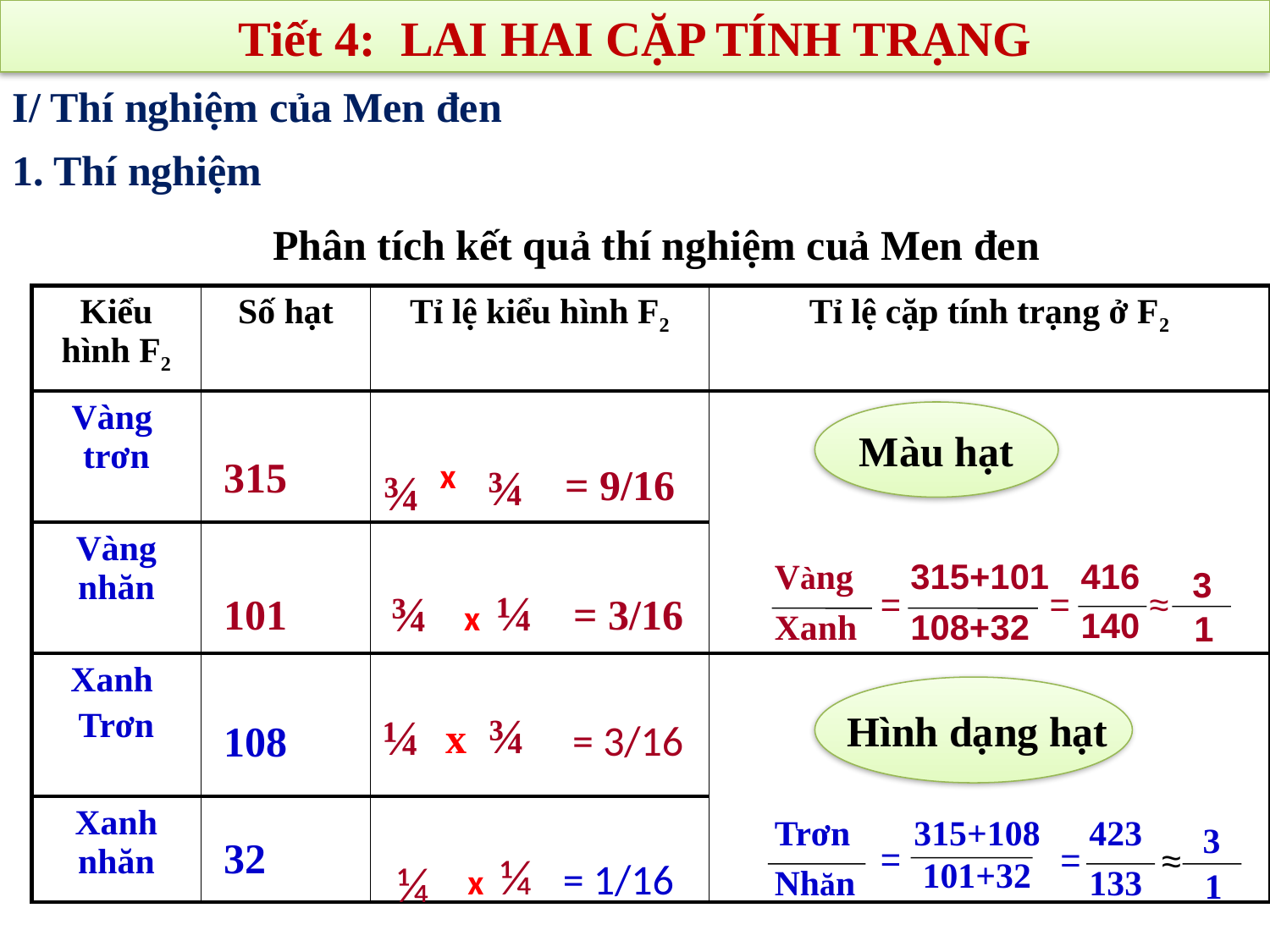

Tiết 4:  LAI HAI CẶP TÍNH TRẠNG
I/ Thí nghiệm của Men đen
1. Thí nghiệm
Phân tích kết quả thí nghiệm cuả Men đen
| Kiểu hình F2 | Số hạt | Tỉ lệ kiểu hình F2 | Tỉ lệ cặp tính trạng ở F2 |
| --- | --- | --- | --- |
| Vàng trơn |  |  |  |
| Vàng nhăn |  |  |  |
| Xanh Trơn |  |  |  |
| Xanh nhăn |  |  |  |
Màu hạt
315
   x
    ¾
 = 9/16
¾

Vàng
Xanh

315+101
108+32

=
416
140

  3
  1

=
≈
x  ¼
¾
101

 = 3/16
 Hình dạng hạt
x  ¾
¼
 = 3/16
108

Trơn
Nhăn

423
133

  3
  1

=
≈
315+108
101+32

=
32
x  ¼
= 1/16
 ¼